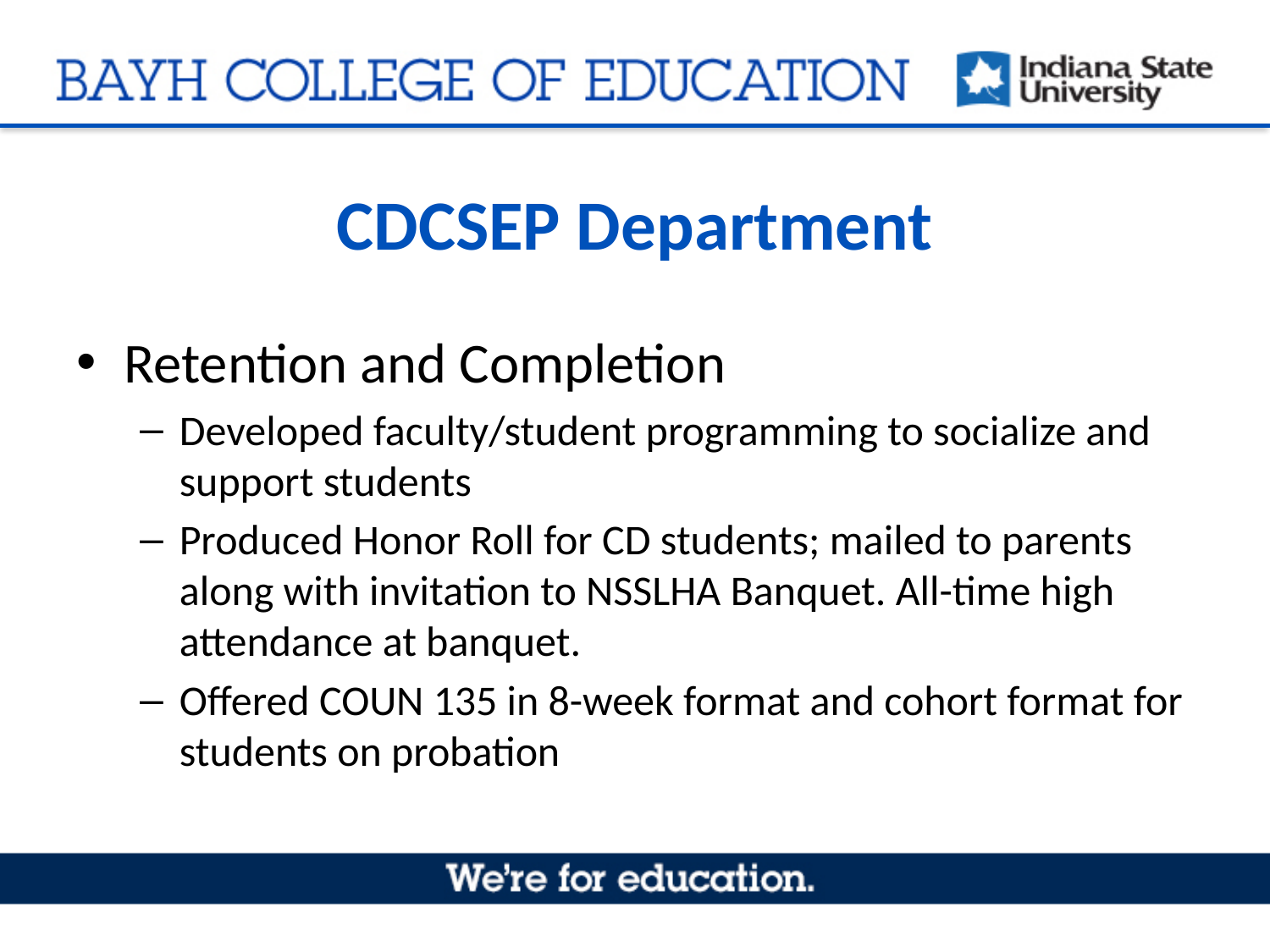

# CDCSEP Department
Retention and Completion
Developed faculty/student programming to socialize and support students
Produced Honor Roll for CD students; mailed to parents along with invitation to NSSLHA Banquet. All-time high attendance at banquet.
Offered COUN 135 in 8-week format and cohort format for students on probation